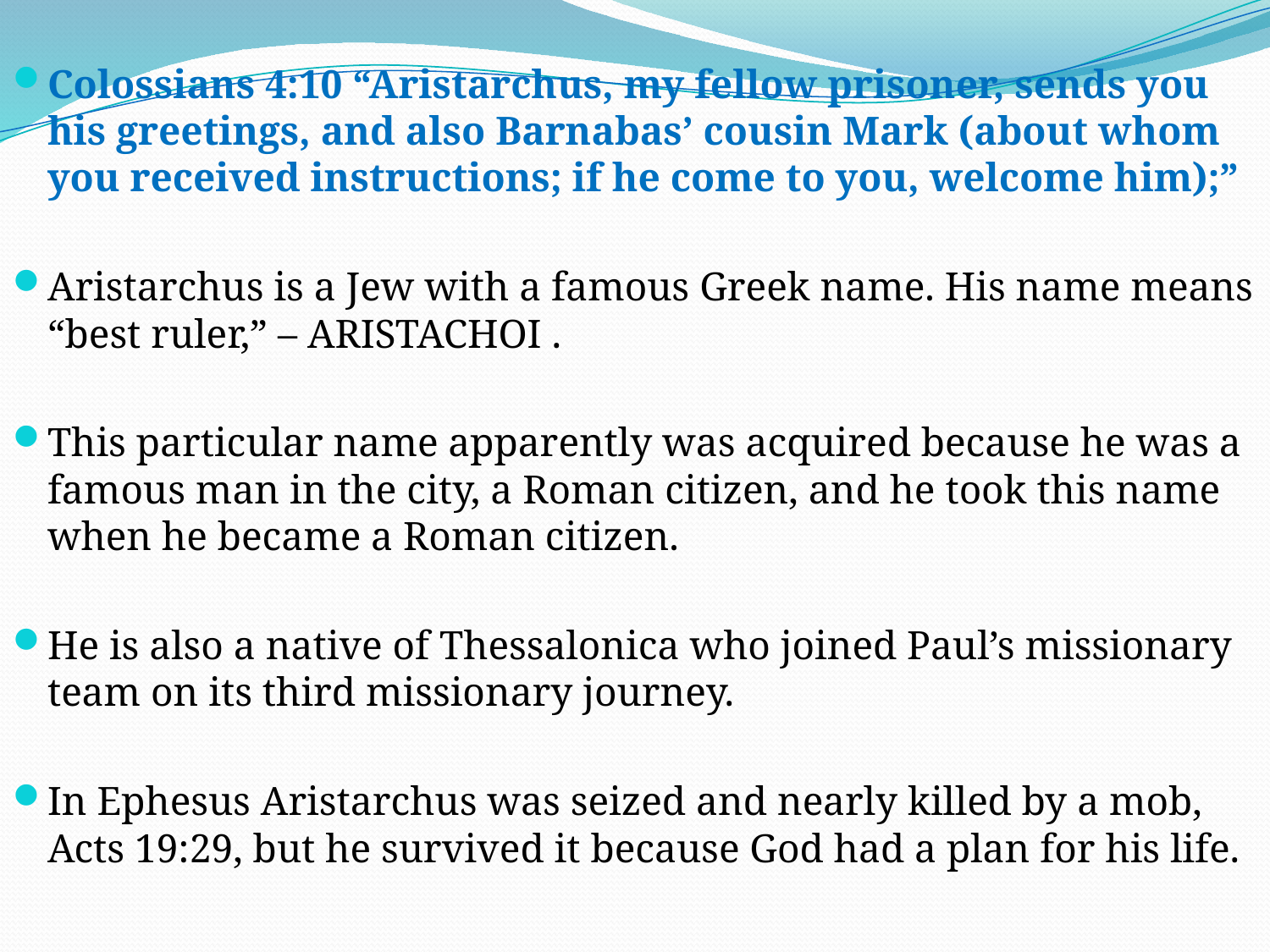

Colossians 4:10 “Aristarchus, my fellow prisoner, sends you his greetings, and also Barnabas’ cousin Mark (about whom you received instructions; if he come to you, welcome him);”

Aristarchus is a Jew with a famous Greek name. His name means “best ruler,” – ARISTACHOI .

This particular name apparently was acquired because he was a famous man in the city, a Roman citizen, and he took this name when he became a Roman citizen.

He is also a native of Thessalonica who joined Paul’s missionary team on its third missionary journey.

In Ephesus Aristarchus was seized and nearly killed by a mob, Acts 19:29, but he survived it because God had a plan for his life.